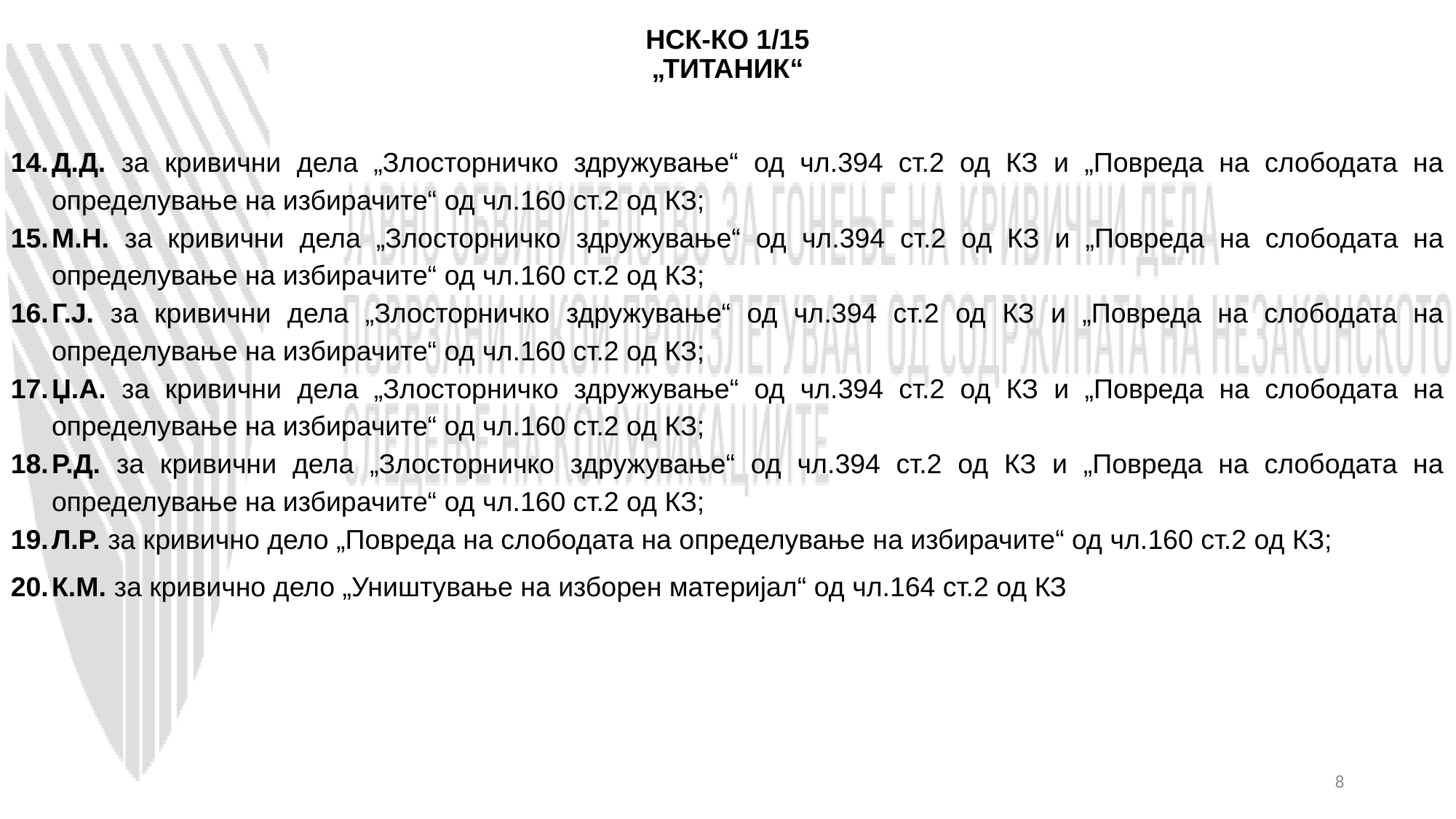

# НСК-КО 1/15 „ТИТАНИК“
Д.Д. за кривични дела „Злосторничко здружување“ од чл.394 ст.2 од КЗ и „Повреда на слободата на определување на избирачите“ од чл.160 ст.2 од КЗ;
М.Н. за кривични дела „Злосторничко здружување“ од чл.394 ст.2 од КЗ и „Повреда на слободата на определување на избирачите“ од чл.160 ст.2 од КЗ;
Г.Ј. за кривични дела „Злосторничко здружување“ од чл.394 ст.2 од КЗ и „Повреда на слободата на определување на избирачите“ од чл.160 ст.2 од КЗ;
Џ.А. за кривични дела „Злосторничко здружување“ од чл.394 ст.2 од КЗ и „Повреда на слободата на определување на избирачите“ од чл.160 ст.2 од КЗ;
Р.Д. за кривични дела „Злосторничко здружување“ од чл.394 ст.2 од КЗ и „Повреда на слободата на определување на избирачите“ од чл.160 ст.2 од КЗ;
Л.Р. за кривично дело „Повреда на слободата на определување на избирачите“ од чл.160 ст.2 од КЗ;
К.М. за кривично дело „Уништување на изборен материјал“ од чл.164 ст.2 од КЗ
8